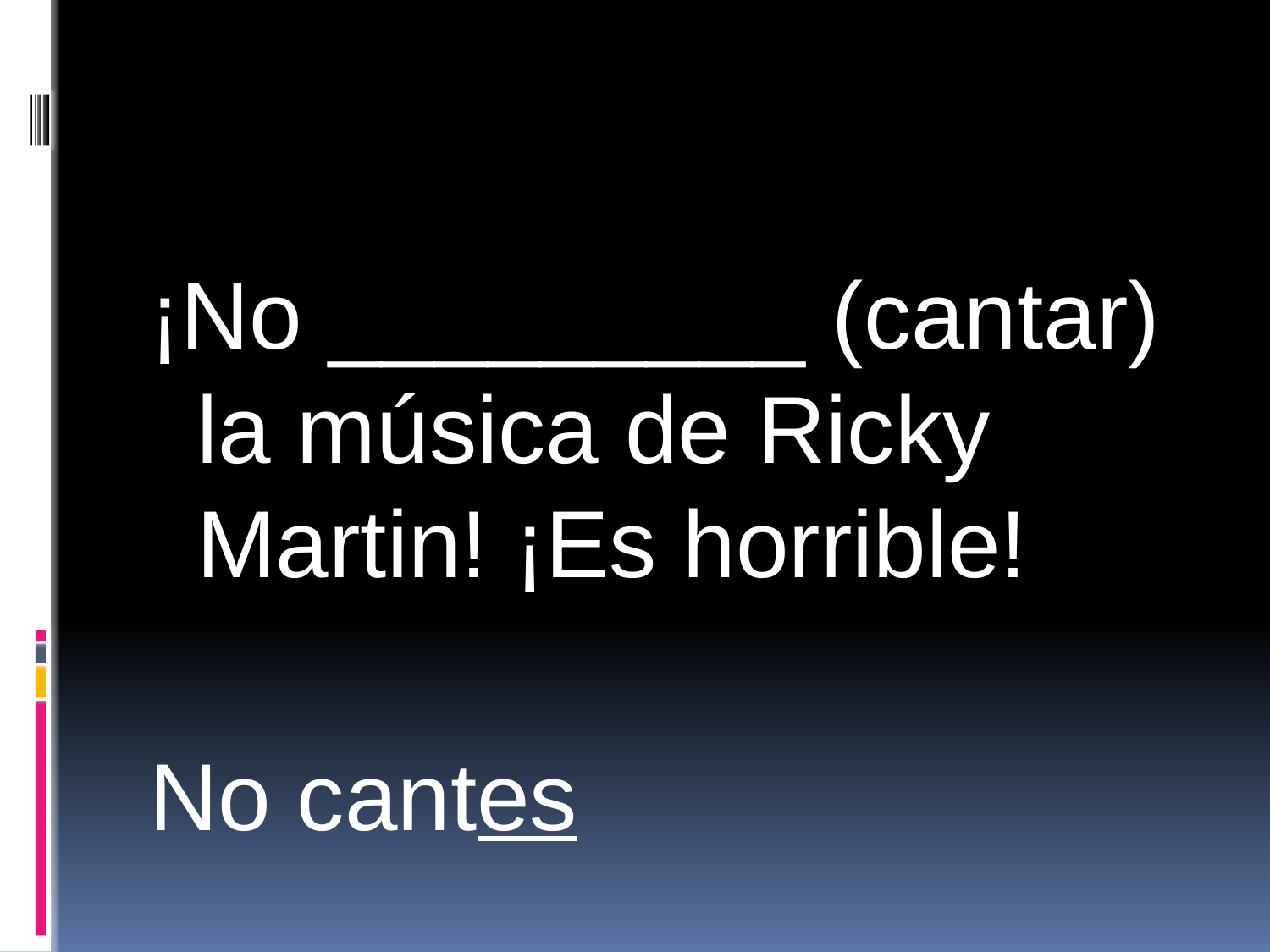

#
¡No _________ (cantar) la música de Ricky Martin! ¡Es horrible!

No cantes